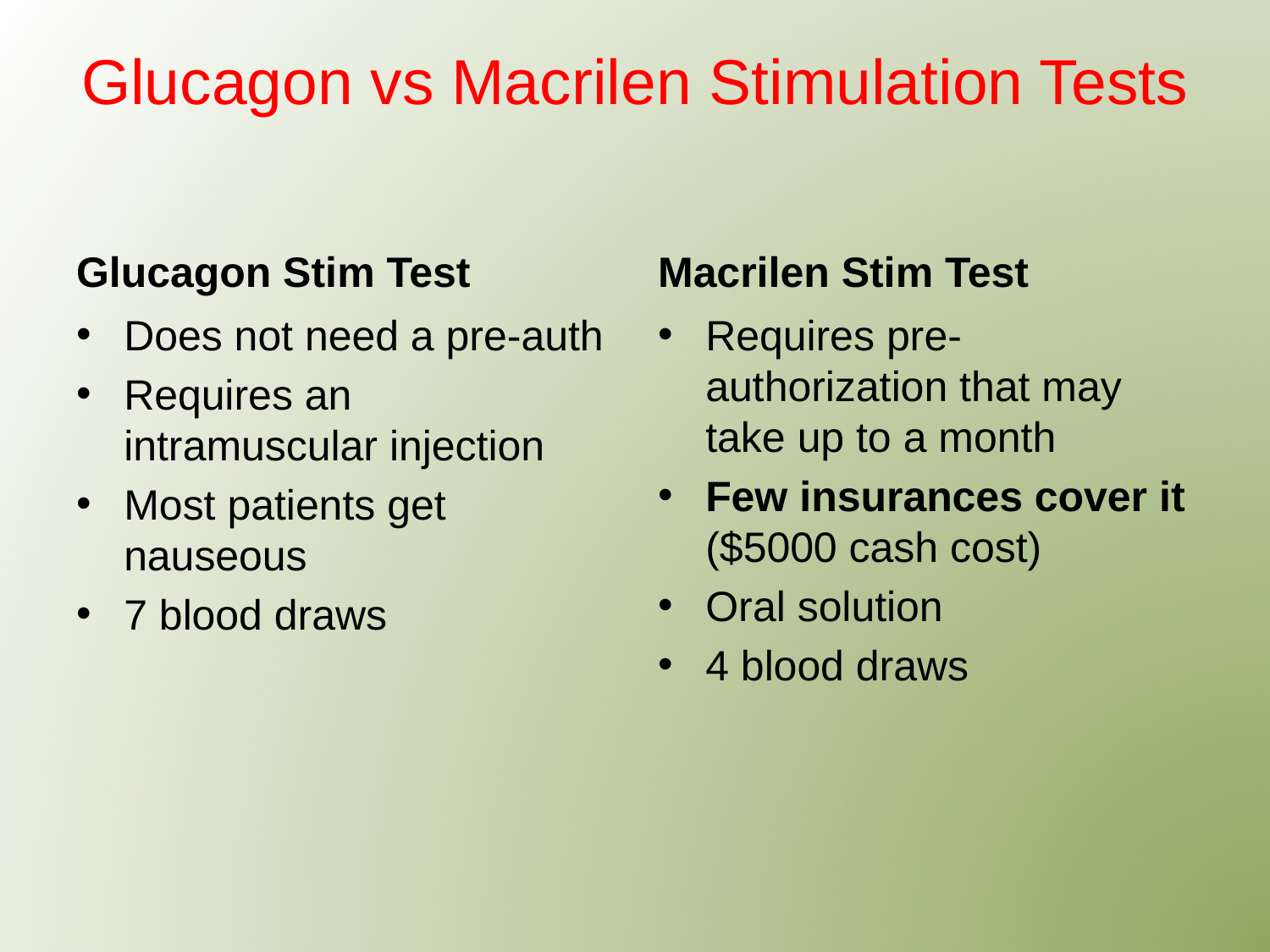

# Glucagon vs Macrilen Stimulation Tests
Glucagon Stim Test
Macrilen Stim Test
Does not need a pre-auth
Requires an intramuscular injection
Most patients get nauseous
7 blood draws
Requires pre-authorization that may take up to a month
Few insurances cover it ($5000 cash cost)
Oral solution
4 blood draws